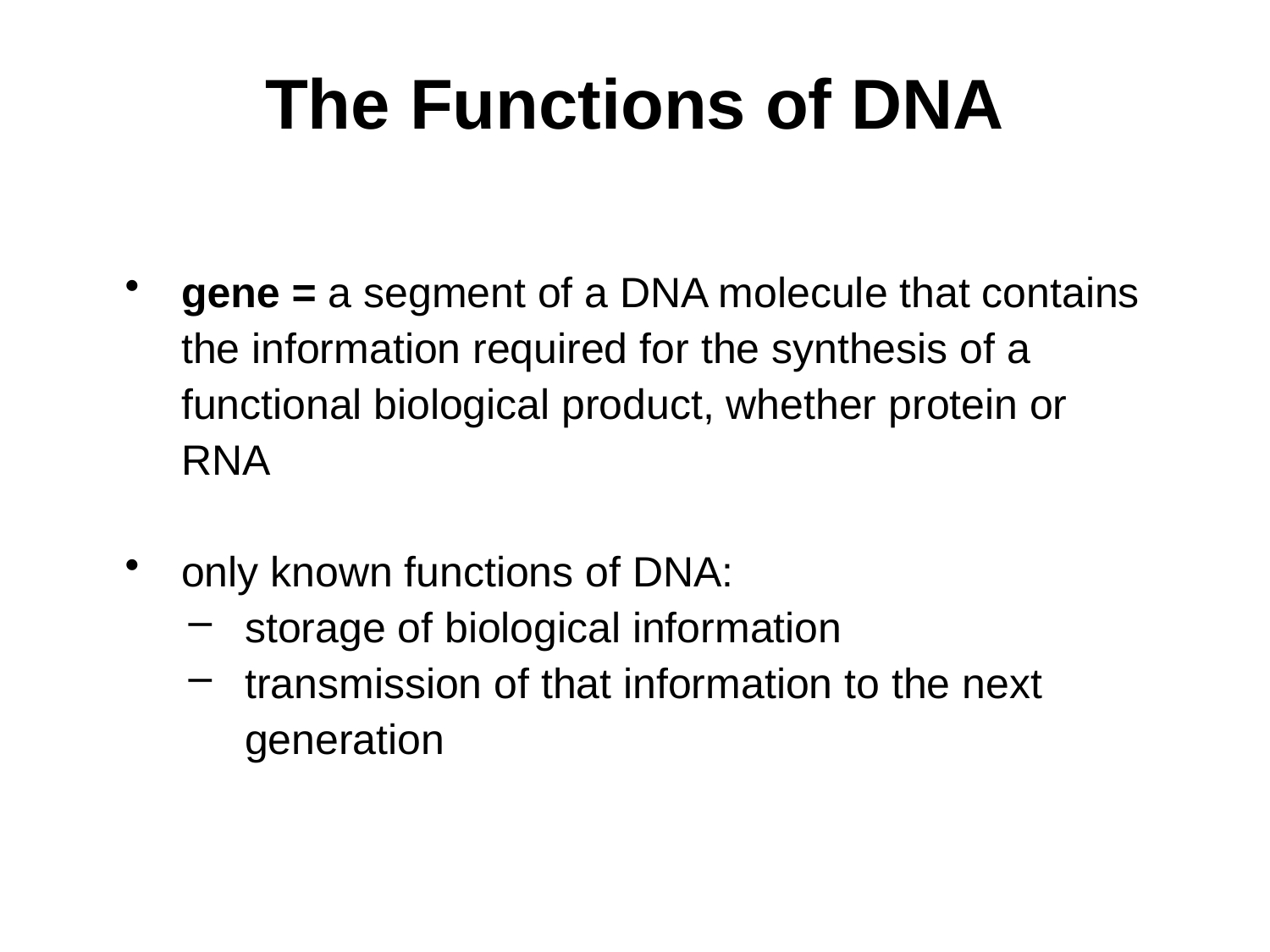

# The Functions of DNA
gene = a segment of a DNA molecule that contains the information required for the synthesis of a functional biological product, whether protein or RNA

only known functions of DNA:
storage of biological information
transmission of that information to the next generation